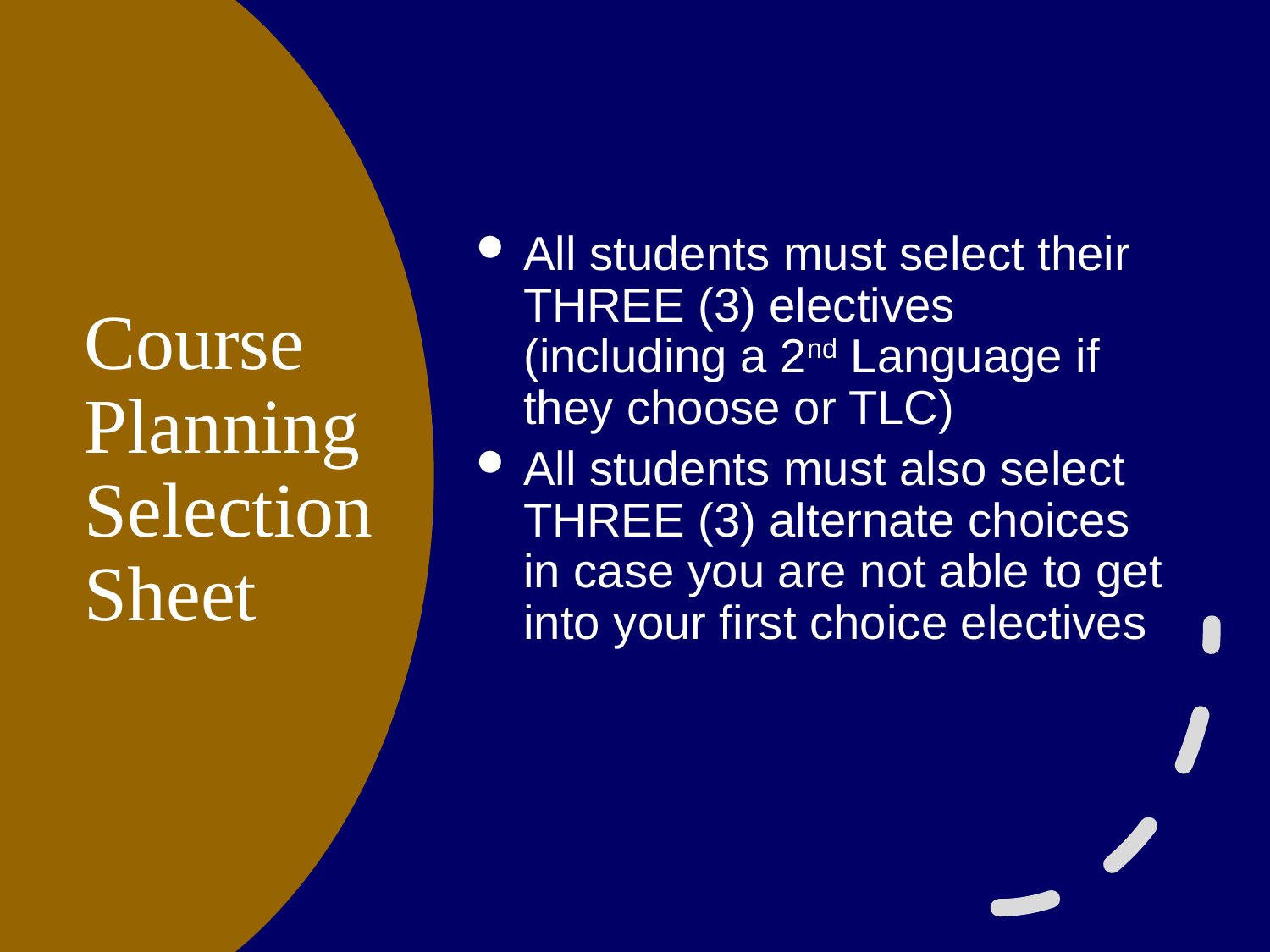

All students must select their THREE (3) electives (including a 2nd Language if they choose or TLC)
All students must also select THREE (3) alternate choices in case you are not able to get into your first choice electives

# Course Planning Selection Sheet